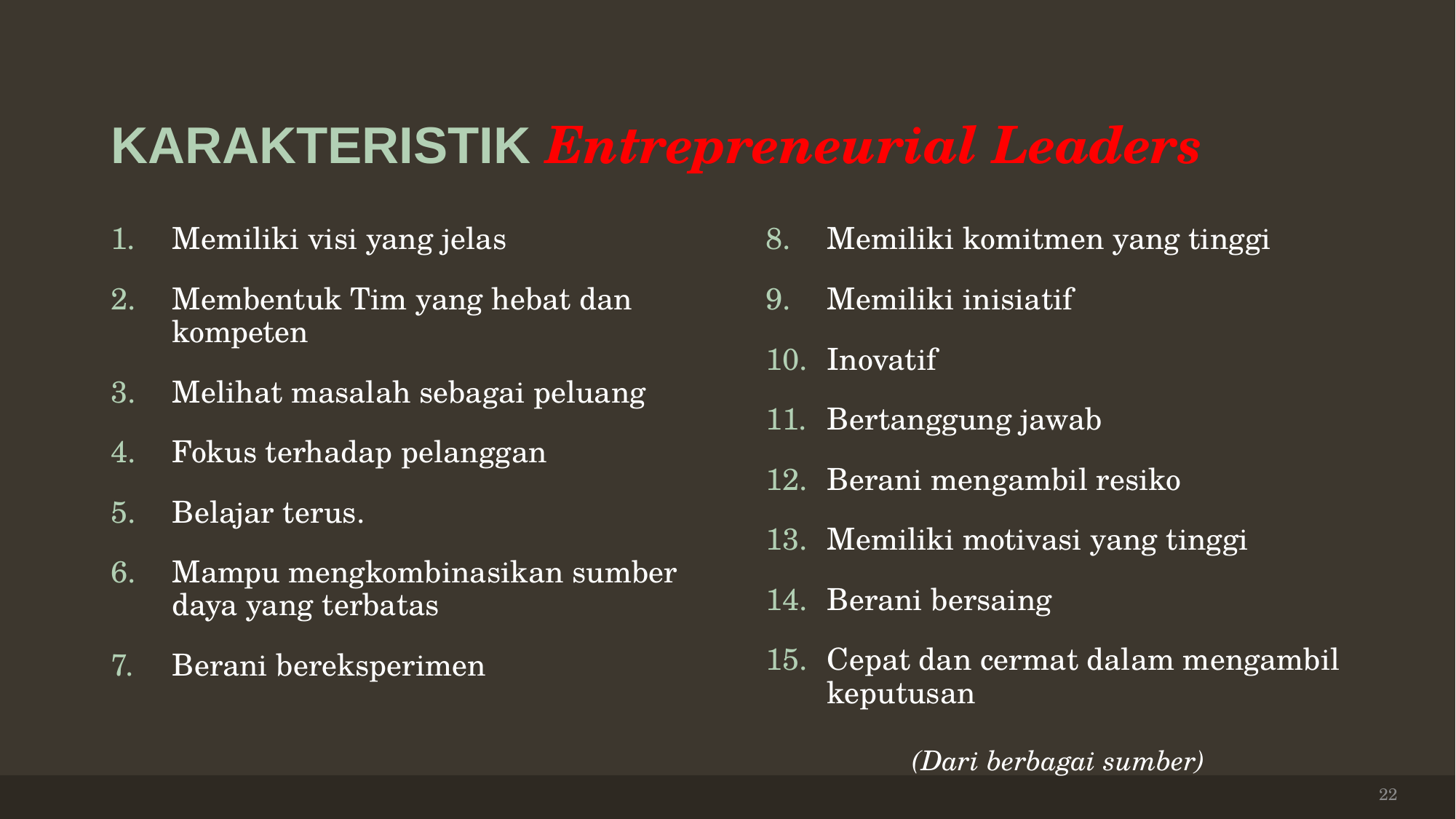

# KARAKTERISTIK Entrepreneurial Leaders
Memiliki visi yang jelas
Membentuk Tim yang hebat dan kompeten
Melihat masalah sebagai peluang
Fokus terhadap pelanggan
Belajar terus.
Mampu mengkombinasikan sumber daya yang terbatas
Berani bereksperimen
Memiliki komitmen yang tinggi
Memiliki inisiatif
Inovatif
Bertanggung jawab
Berani mengambil resiko
Memiliki motivasi yang tinggi
Berani bersaing
Cepat dan cermat dalam mengambil keputusan

(Dari berbagai sumber)
22